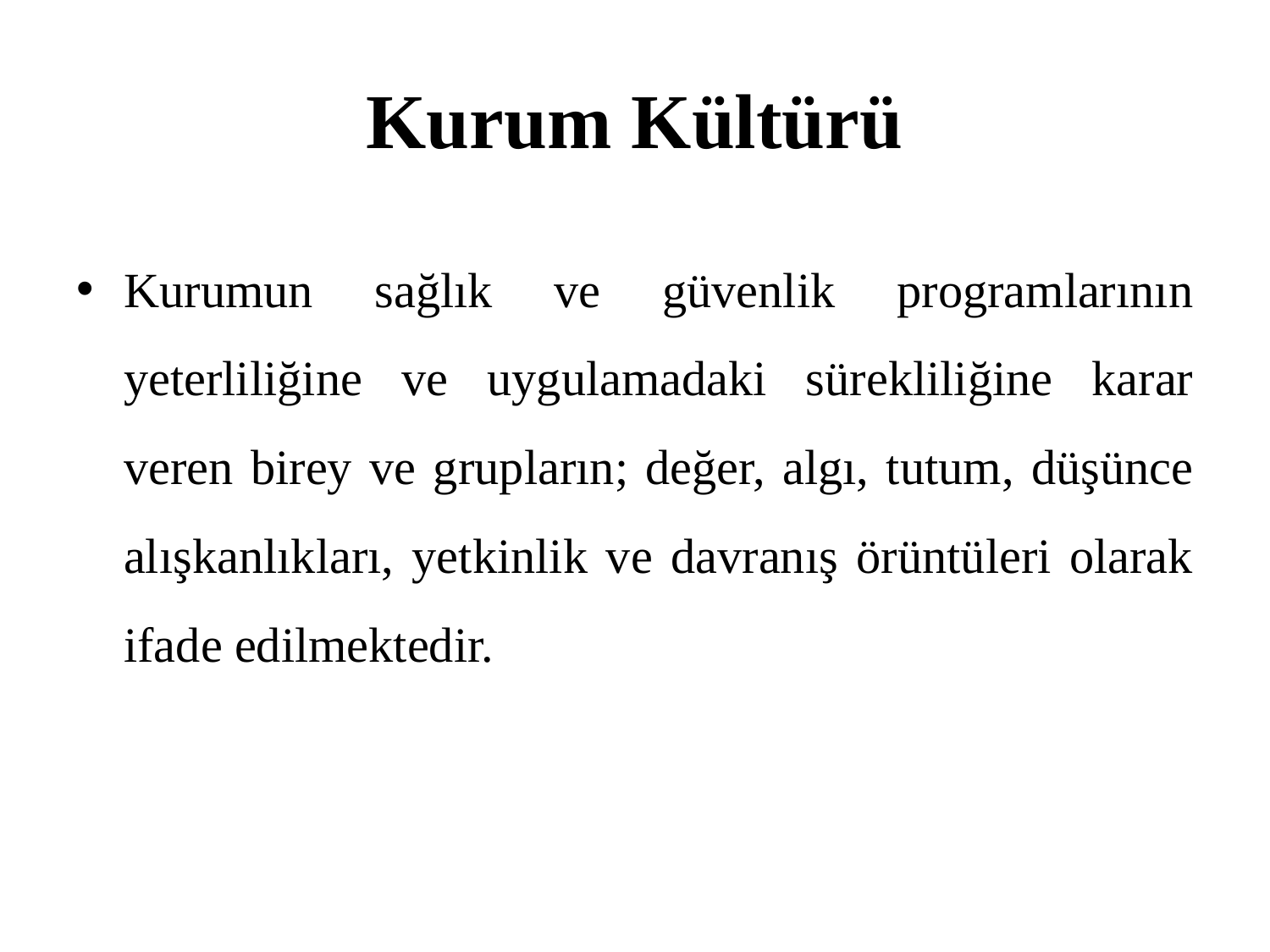

# Kurum Kültürü
Kurumun sağlık ve güvenlik programlarının yeterliliğine ve uygulamadaki sürekliliğine karar veren birey ve grupların; değer, algı, tutum, düşünce alışkanlıkları, yetkinlik ve davranış örüntüleri olarak ifade edilmektedir.